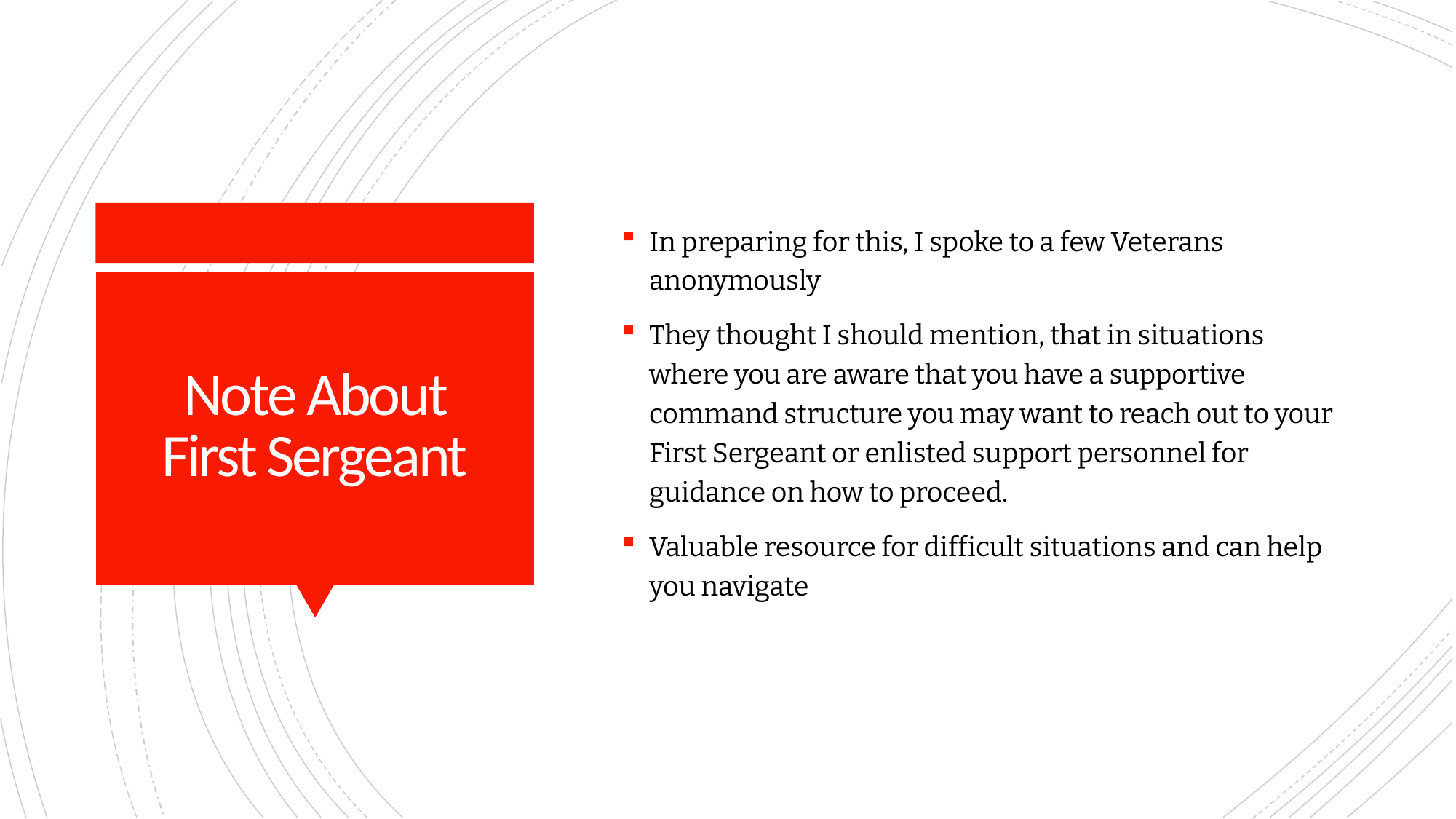

In preparing for this, I spoke to a few Veterans anonymously
They thought I should mention, that in situations where you are aware that you have a supportive command structure you may want to reach out to your First Sergeant or enlisted support personnel for guidance on how to proceed.
Valuable resource for difficult situations and can help you navigate
# Note About First Sergeant